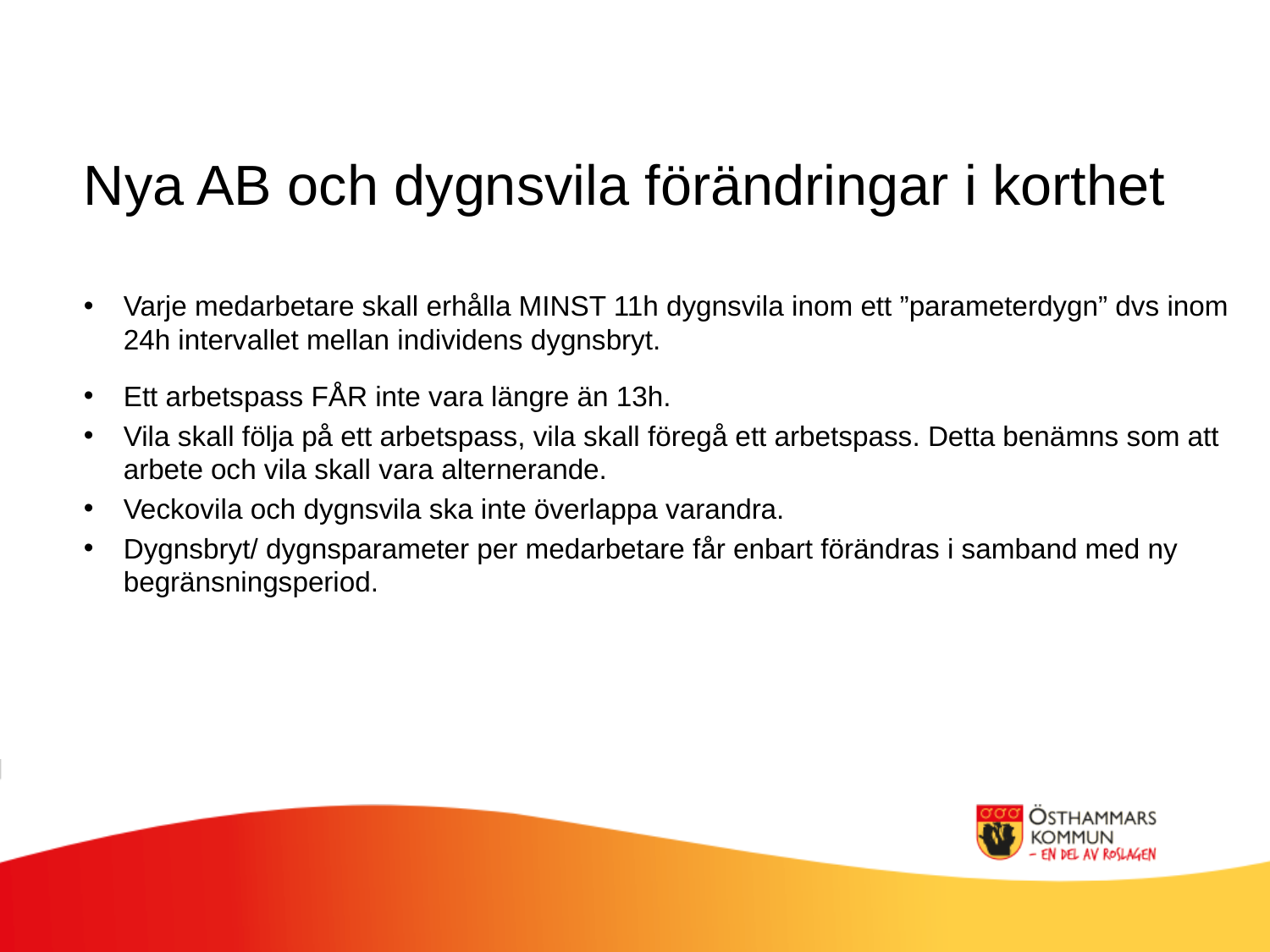

Nya AB och dygnsvila förändringar i korthet
Varje medarbetare skall erhålla MINST 11h dygnsvila inom ett ”parameterdygn” dvs inom 24h intervallet mellan individens dygnsbryt.
Ett arbetspass FÅR inte vara längre än 13h.
Vila skall följa på ett arbetspass, vila skall föregå ett arbetspass. Detta benämns som att arbete och vila skall vara alternerande.
Veckovila och dygnsvila ska inte överlappa varandra.
Dygnsbryt/ dygnsparameter per medarbetare får enbart förändras i samband med ny begränsningsperiod.